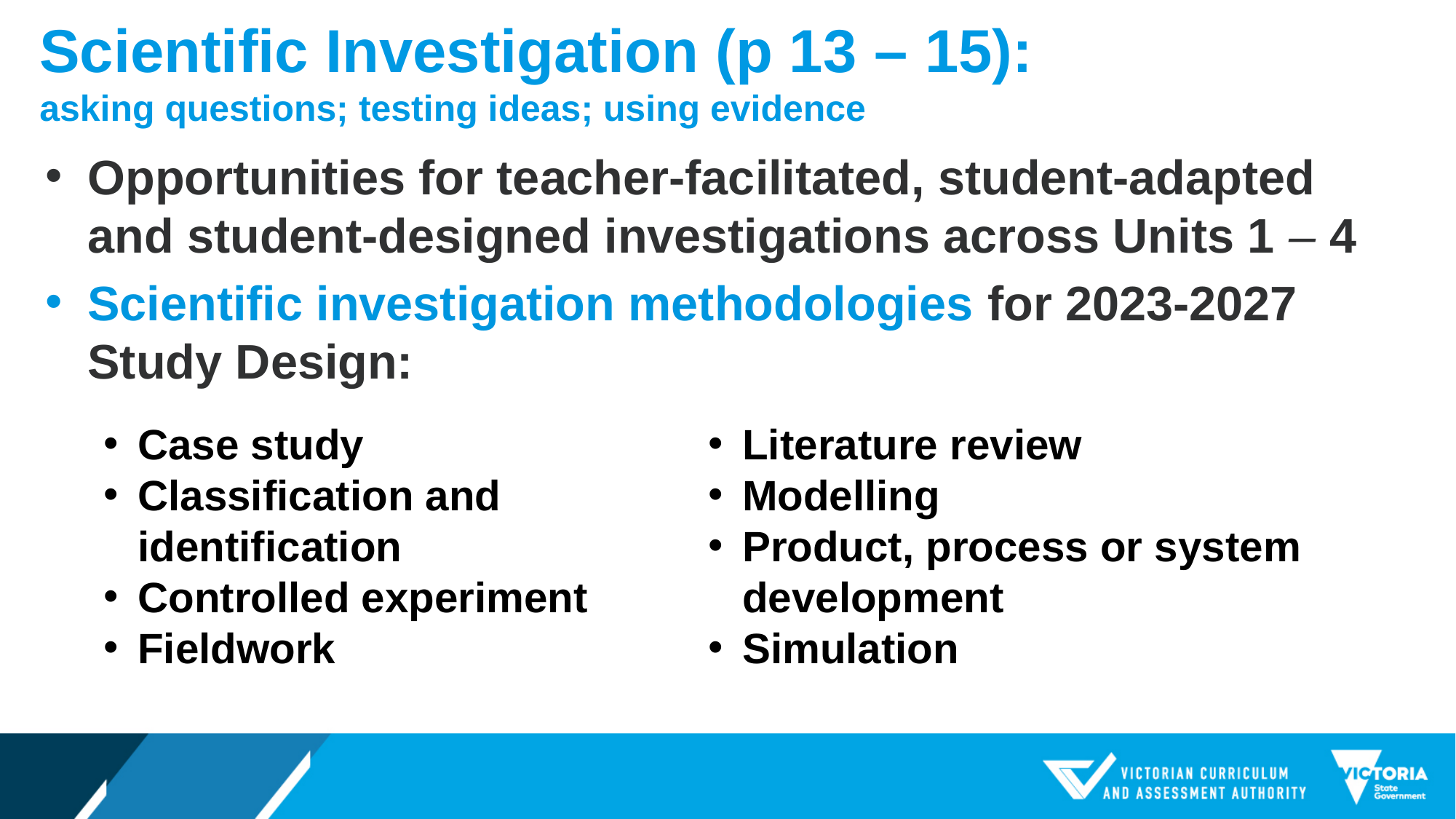

# Scientific Investigation (p 13 – 15): asking questions; testing ideas; using evidence
Opportunities for teacher-facilitated, student-adapted and student-designed investigations across Units 1 – 4
Scientific investigation methodologies for 2023-2027 Study Design:
Case study
Classification and identification
Controlled experiment
Fieldwork

Literature review
Modelling
Product, process or system development
Simulation